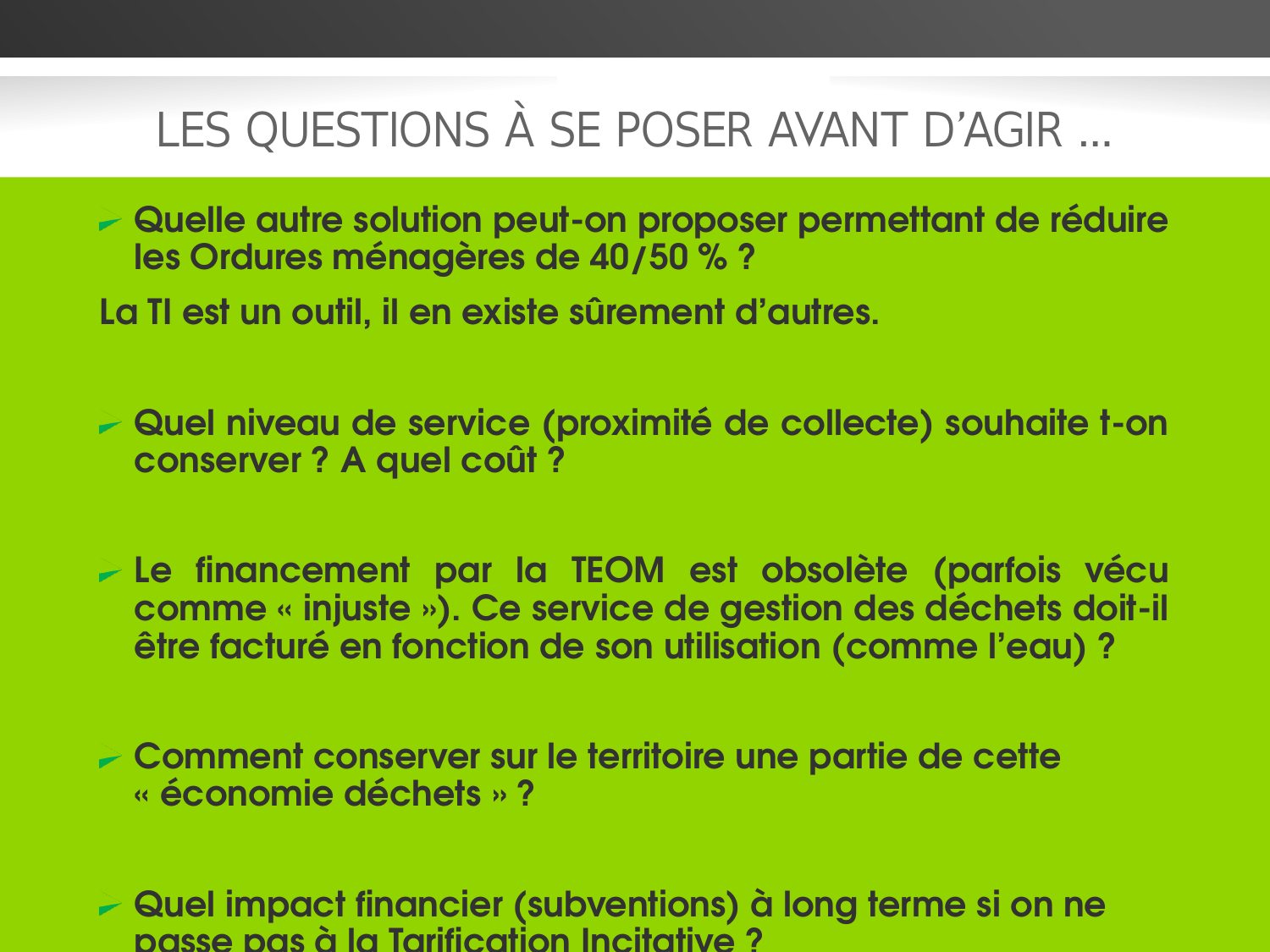

# Les questions à se poser avant d’agir …
Quelle autre solution peut-on proposer permettant de réduire les Ordures ménagères de 40/50 % ?
La TI est un outil, il en existe sûrement d’autres.

Quel niveau de service (proximité de collecte) souhaite t-on conserver ? A quel coût ?

Le financement par la TEOM est obsolète (parfois vécu comme « injuste »). Ce service de gestion des déchets doit-il être facturé en fonction de son utilisation (comme l’eau) ?

Comment conserver sur le territoire une partie de cette « économie déchets » ?

Quel impact financier (subventions) à long terme si on ne passe pas à la Tarification Incitative ?